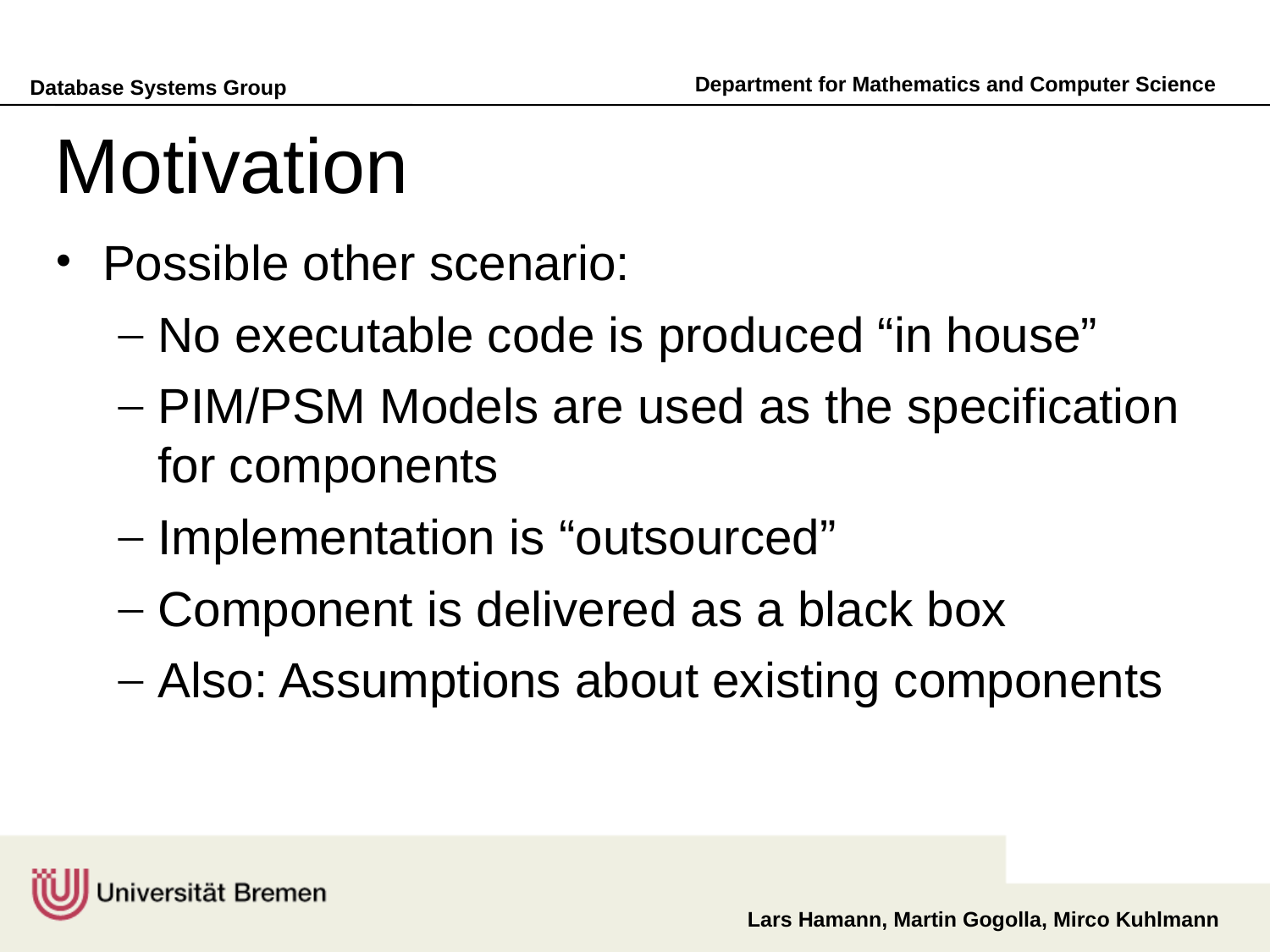

# Motivation
Possible other scenario:
No executable code is produced “in house”
PIM/PSM Models are used as the specification for components
Implementation is “outsourced”
Component is delivered as a black box
Also: Assumptions about existing components